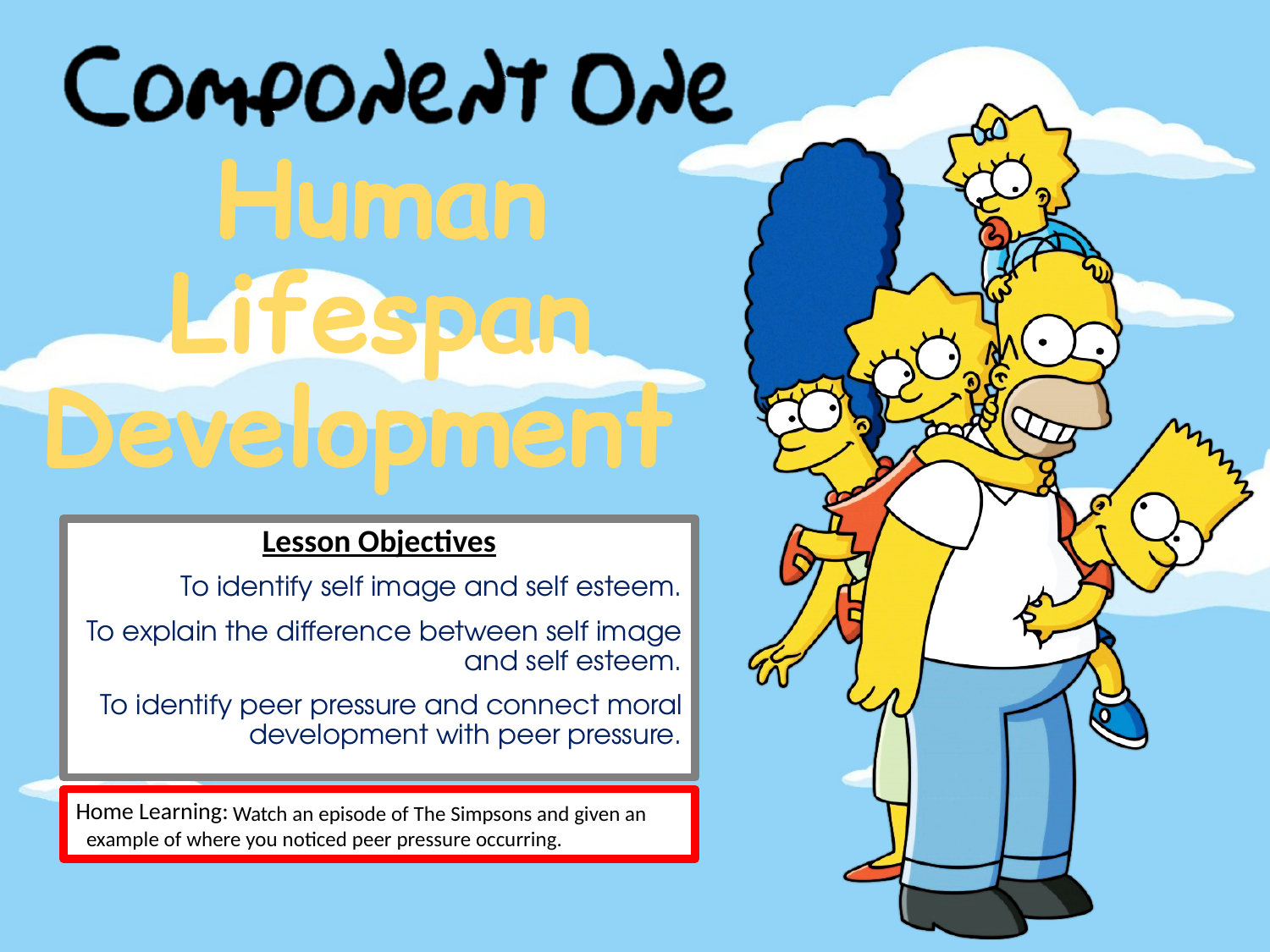

#
Human Lifespan
Development
Lesson Objectives

To identify self image and self esteem.
To explain the difference between self image and self esteem.
To identify peer pressure and connect moral development with peer pressure.

	    Watch an episode of The Simpsons and given an example of where you noticed peer pressure occurring.